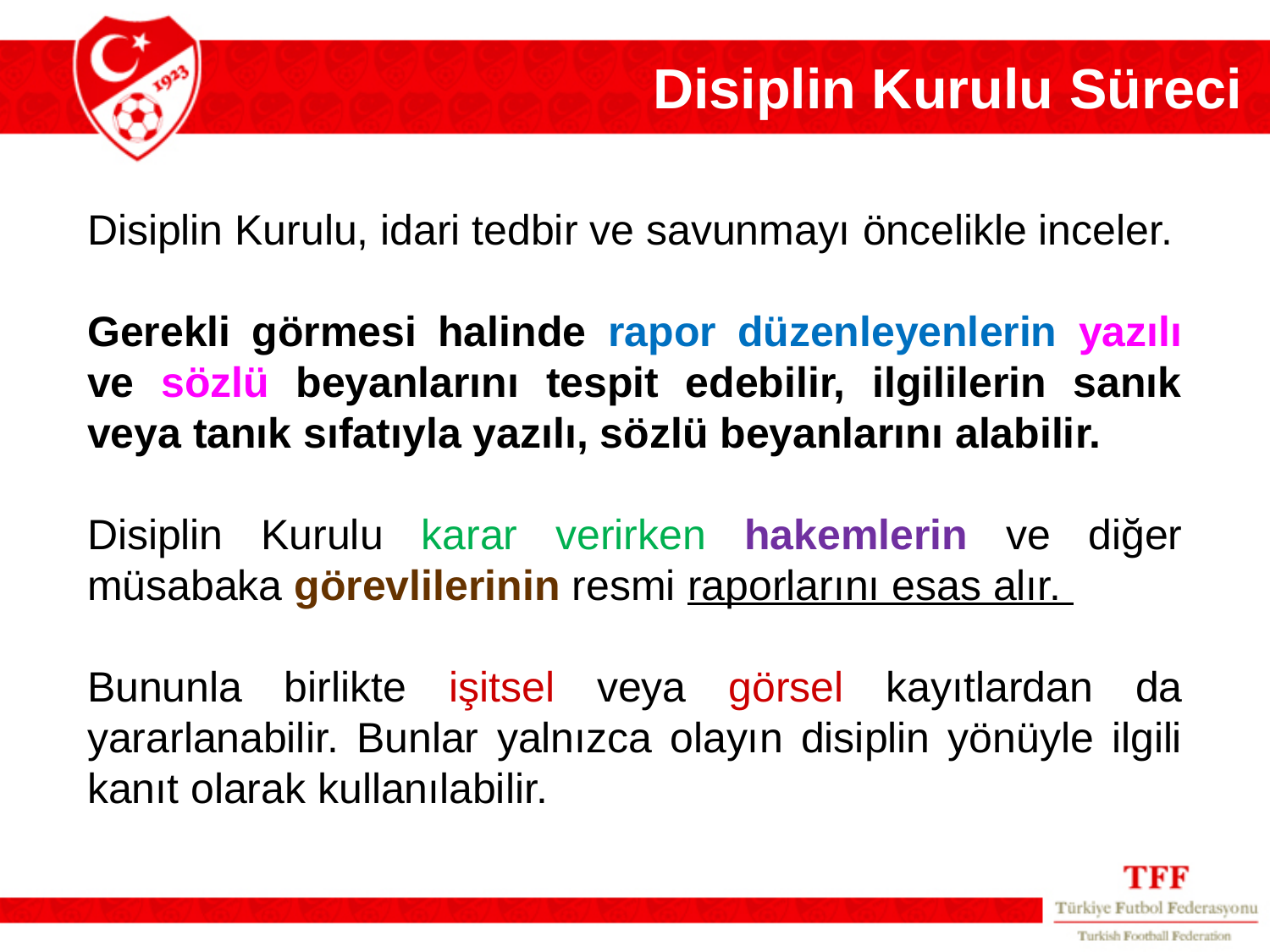

Disiplin Kurulu Süreci
Disiplin Kurulu, idari tedbir ve savunmayı öncelikle inceler.

Gerekli görmesi halinde rapor düzenleyenlerin yazılı ve sözlü beyanlarını tespit edebilir, ilgililerin sanık veya tanık sıfatıyla yazılı, sözlü beyanlarını alabilir.

Disiplin Kurulu karar verirken hakemlerin ve diğer müsabaka görevlilerinin resmi raporlarını esas alır.

Bununla birlikte işitsel veya görsel kayıtlardan da yararlanabilir. Bunlar yalnızca olayın disiplin yönüyle ilgili kanıt olarak kullanılabilir.